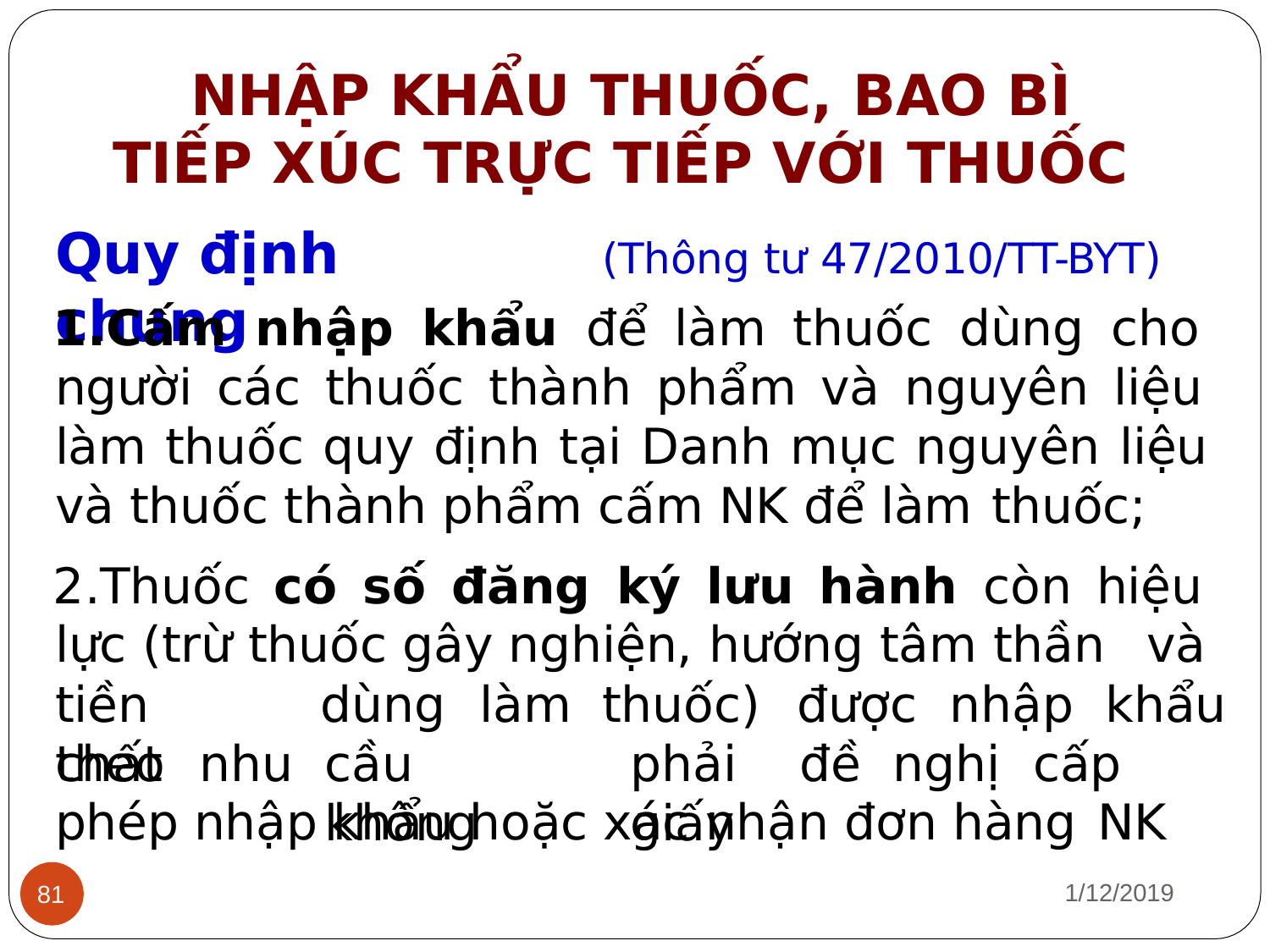

# NHẬP KHẨU THUỐC, BAO BÌ  TIẾP XÚC TRỰC TIẾP VỚI THUỐC
Quy định chung
(Thông tư 47/2010/TT-BYT)
Cấm nhập khẩu để làm thuốc dùng cho  người các thuốc thành phẩm và nguyên liệu  làm thuốc quy định tại Danh mục nguyên liệu  và thuốc thành phẩm cấm NK để làm thuốc;
Thuốc có số đăng ký lưu hành còn hiệu  lực (trừ thuốc gây nghiện, hướng tâm thần  và
tiền	chất
dùng	làm
cầu	không
thuốc)	được	nhập	khẩu
phải	đề	nghị	cấp	giấy
theo	nhu
phép nhập khẩu hoặc xác nhận đơn hàng NK

1/12/2019
81